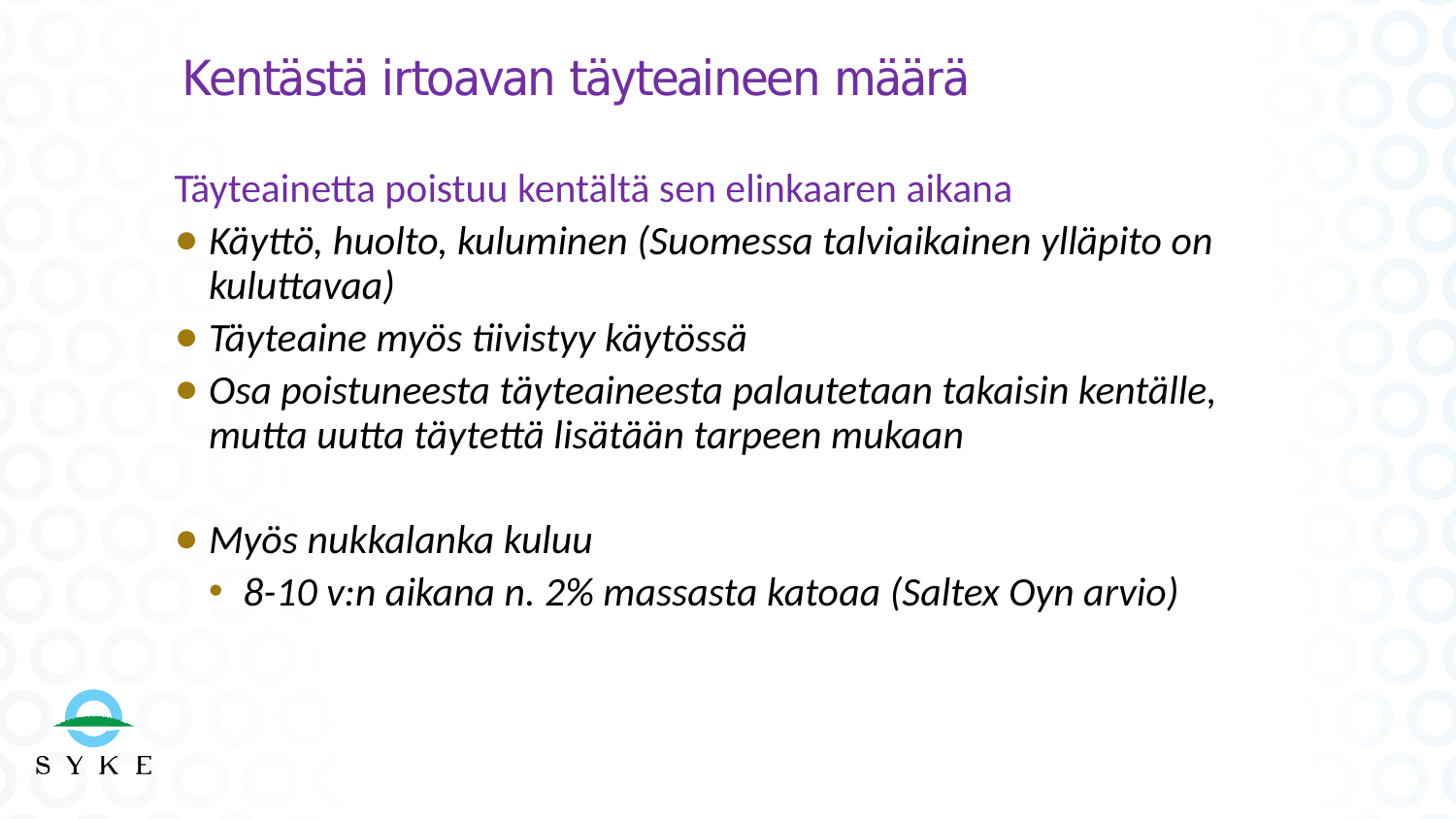

# Kentästä irtoavan täyteaineen määrä
Täyteainetta poistuu kentältä sen elinkaaren aikana
Käyttö, huolto, kuluminen (Suomessa talviaikainen ylläpito on kuluttavaa)
Täyteaine myös tiivistyy käytössä
Osa poistuneesta täyteaineesta palautetaan takaisin kentälle, mutta uutta täytettä lisätään tarpeen mukaan

Myös nukkalanka kuluu
8-10 v:n aikana n. 2% massasta katoaa (Saltex Oyn arvio)